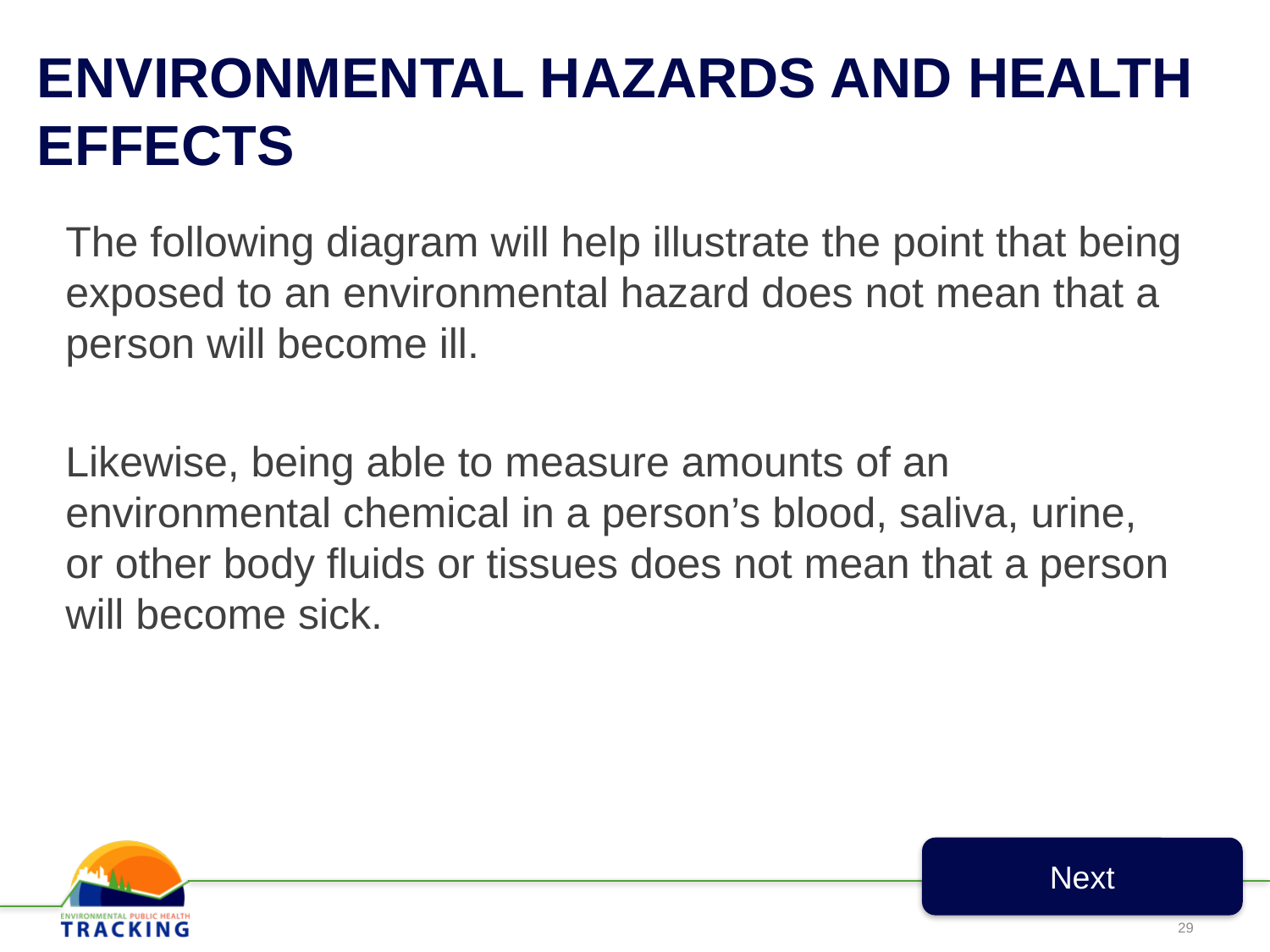

# ENVIRONMENTAL HAZARDS AND HEALTH EFFECTS
The following diagram will help illustrate the point that being exposed to an environmental hazard does not mean that a person will become ill.

Likewise, being able to measure amounts of an environmental chemical in a person’s blood, saliva, urine, or other body fluids or tissues does not mean that a person will become sick.

Next
29